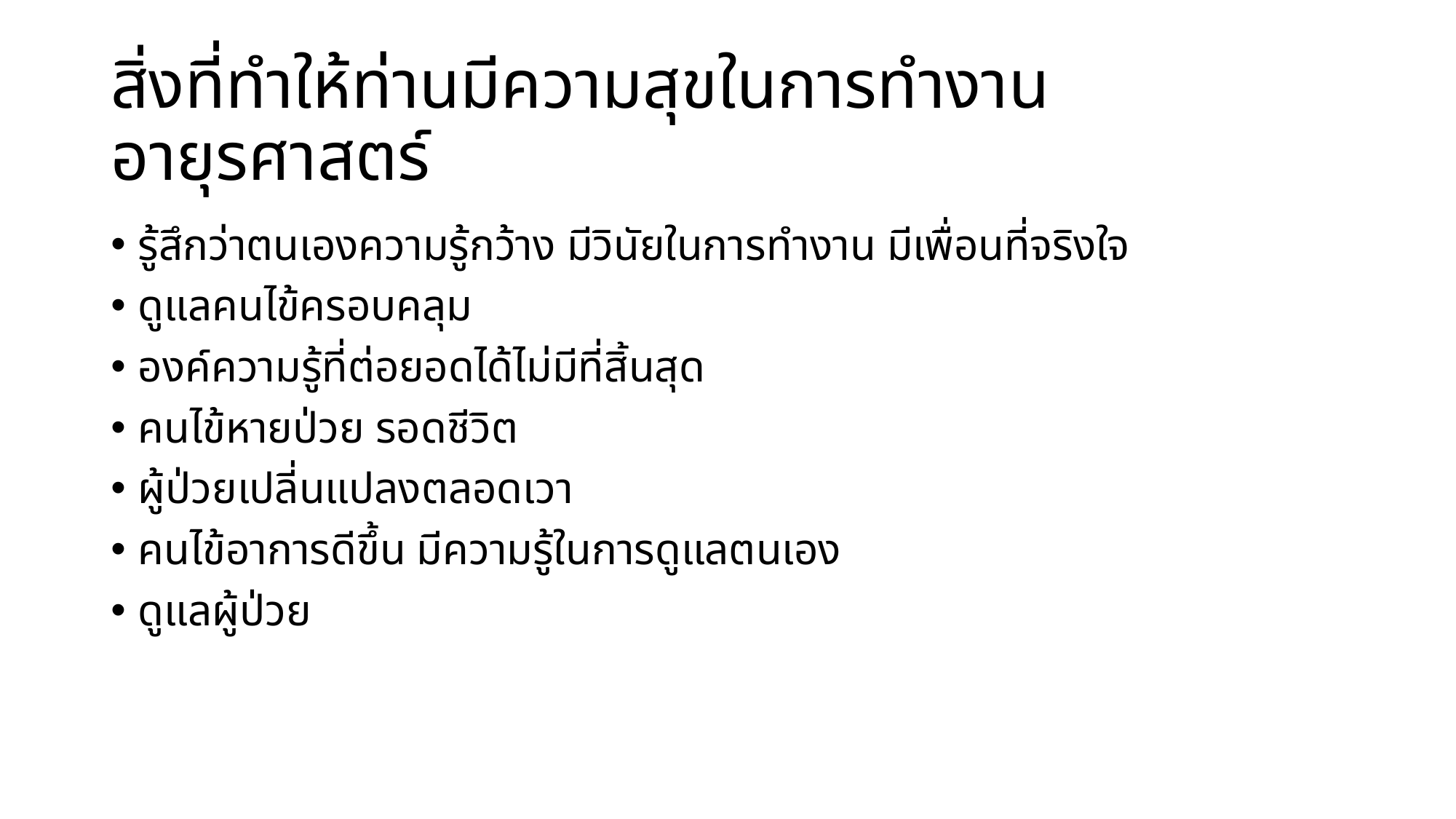

# สิ่งที่ทำให้ท่านมีความสุขในการทำงานอายุรศาสตร์
รู้สึกว่าตนเองความรู้กว้าง มีวินัยในการทำงาน มีเพื่อนที่จริงใจ
ดูแลคนไข้ครอบคลุม
องค์ความรู้ที่ต่อยอดได้ไม่มีที่สิ้นสุด
คนไข้​หายป่วย​ รอดชีวิต
ผู้ป่วยเปลี่นแปลงตลอดเวา
คนไข้อาการดีขึ้น มีความรู้ในการดูแลตนเอง
ดูแลผู้ป่วย